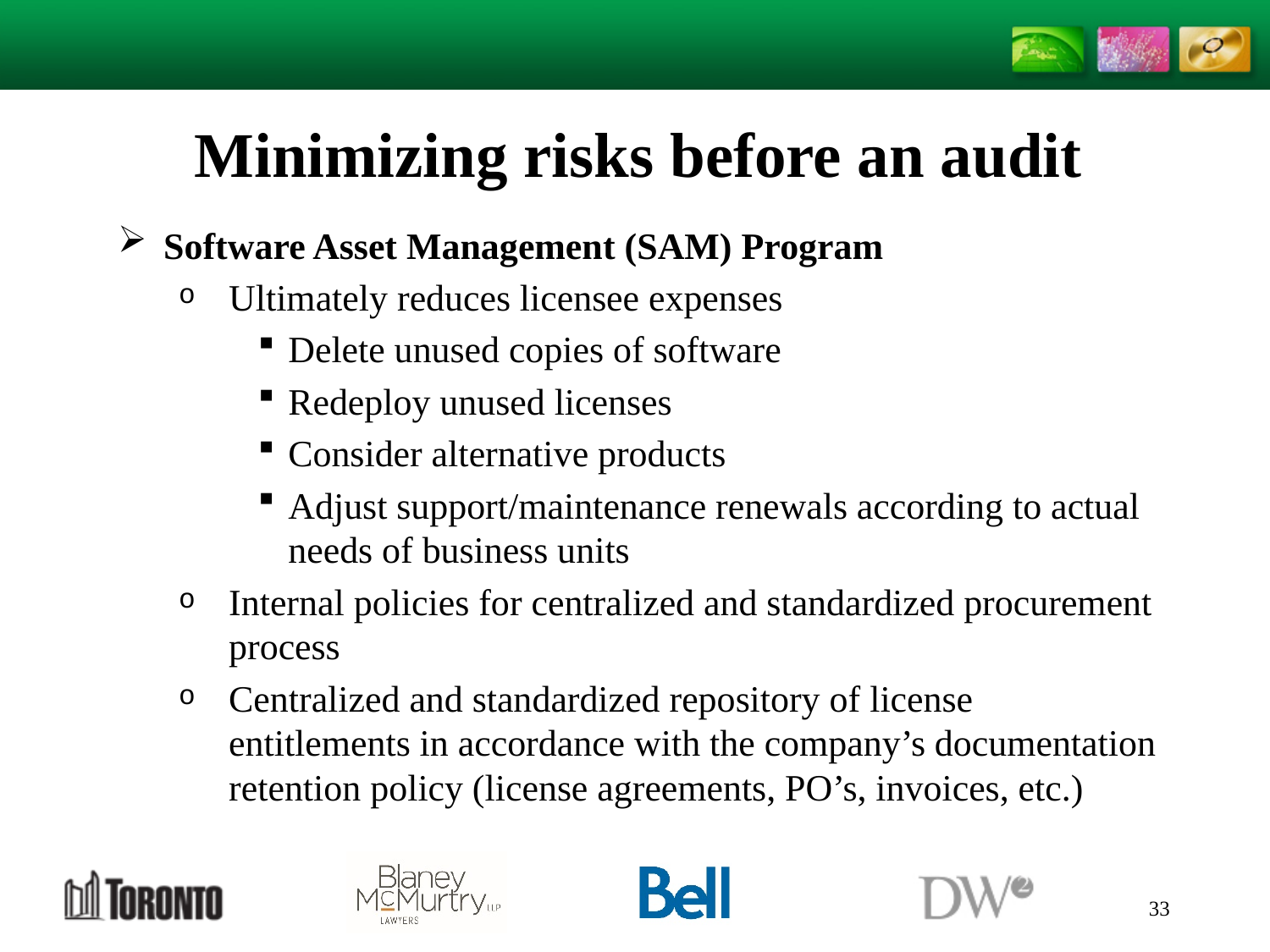

# Minimizing risks before an audit
Software Asset Management (SAM) Program
Ultimately reduces licensee expenses
Delete unused copies of software
Redeploy unused licenses
Consider alternative products
Adjust support/maintenance renewals according to actual needs of business units
Internal policies for centralized and standardized procurement process
Centralized and standardized repository of license entitlements in accordance with the company’s documentation retention policy (license agreements, PO’s, invoices, etc.)

33